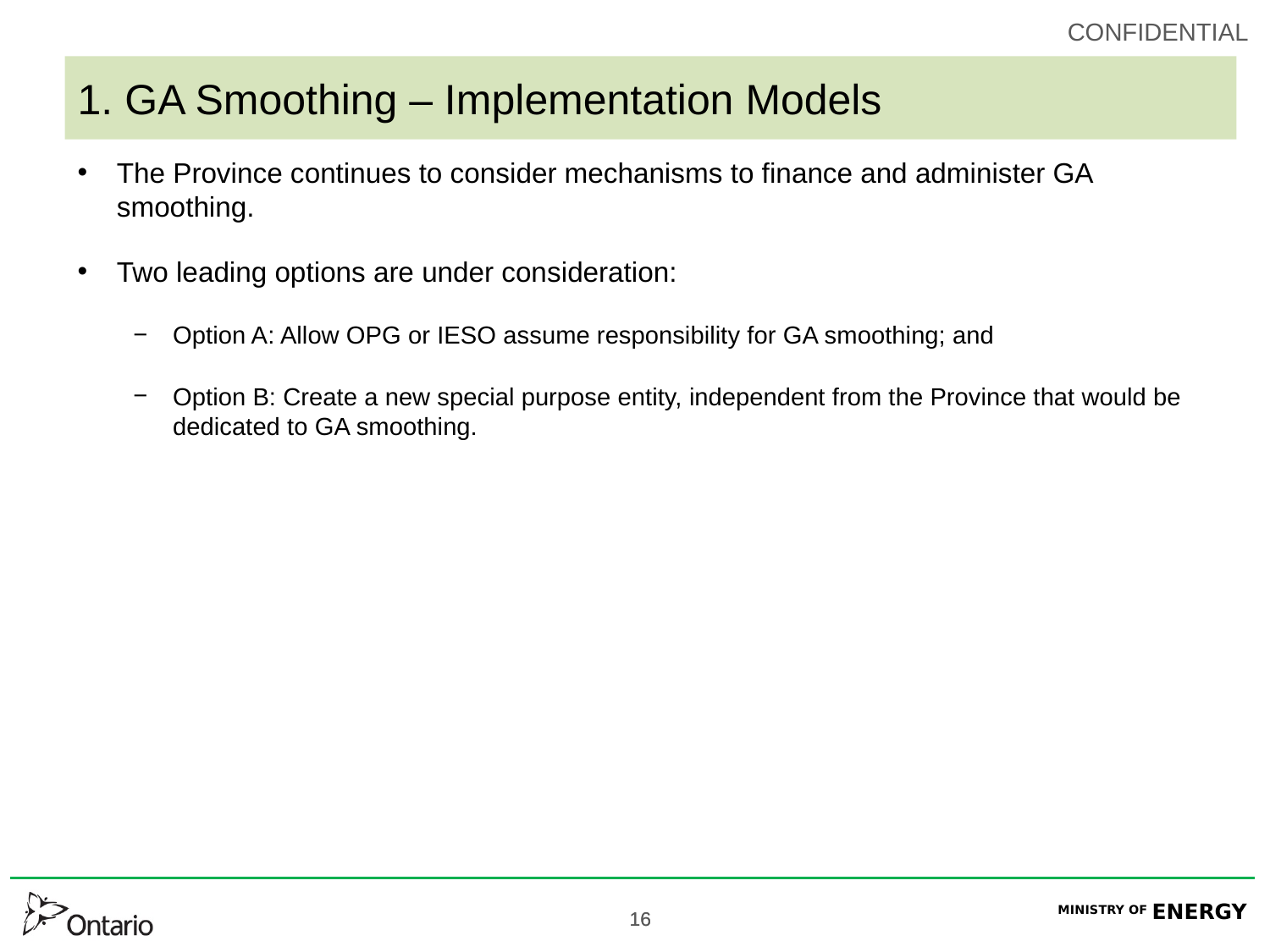

# 1. GA Smoothing – Implementation Models
The Province continues to consider mechanisms to finance and administer GA smoothing.
Two leading options are under consideration:
Option A: Allow OPG or IESO assume responsibility for GA smoothing; and
Option B: Create a new special purpose entity, independent from the Province that would be dedicated to GA smoothing.